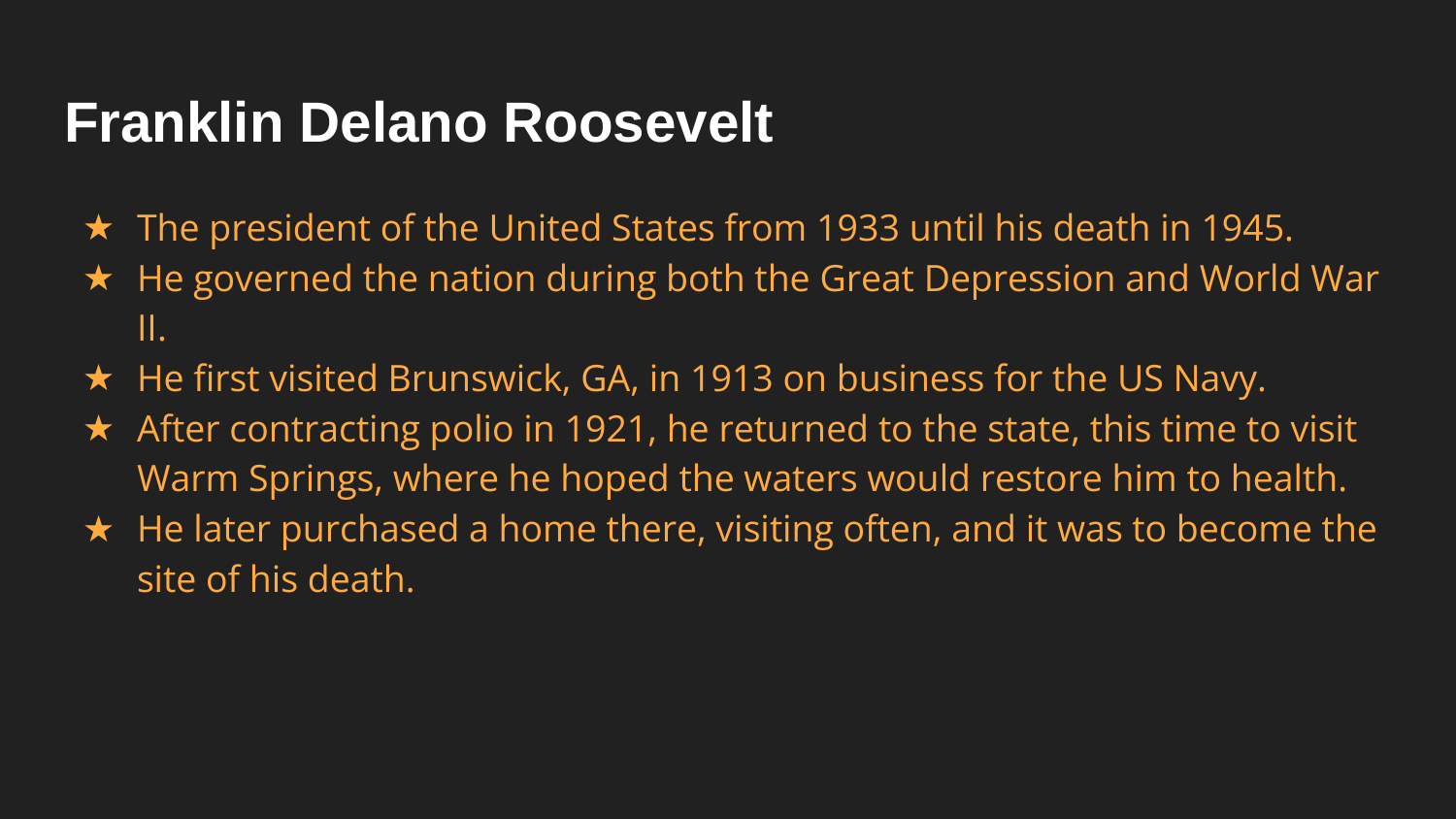

# Franklin Delano Roosevelt
The president of the United States from 1933 until his death in 1945.
He governed the nation during both the Great Depression and World War II.
He first visited Brunswick, GA, in 1913 on business for the US Navy.
After contracting polio in 1921, he returned to the state, this time to visit Warm Springs, where he hoped the waters would restore him to health.
He later purchased a home there, visiting often, and it was to become the site of his death.